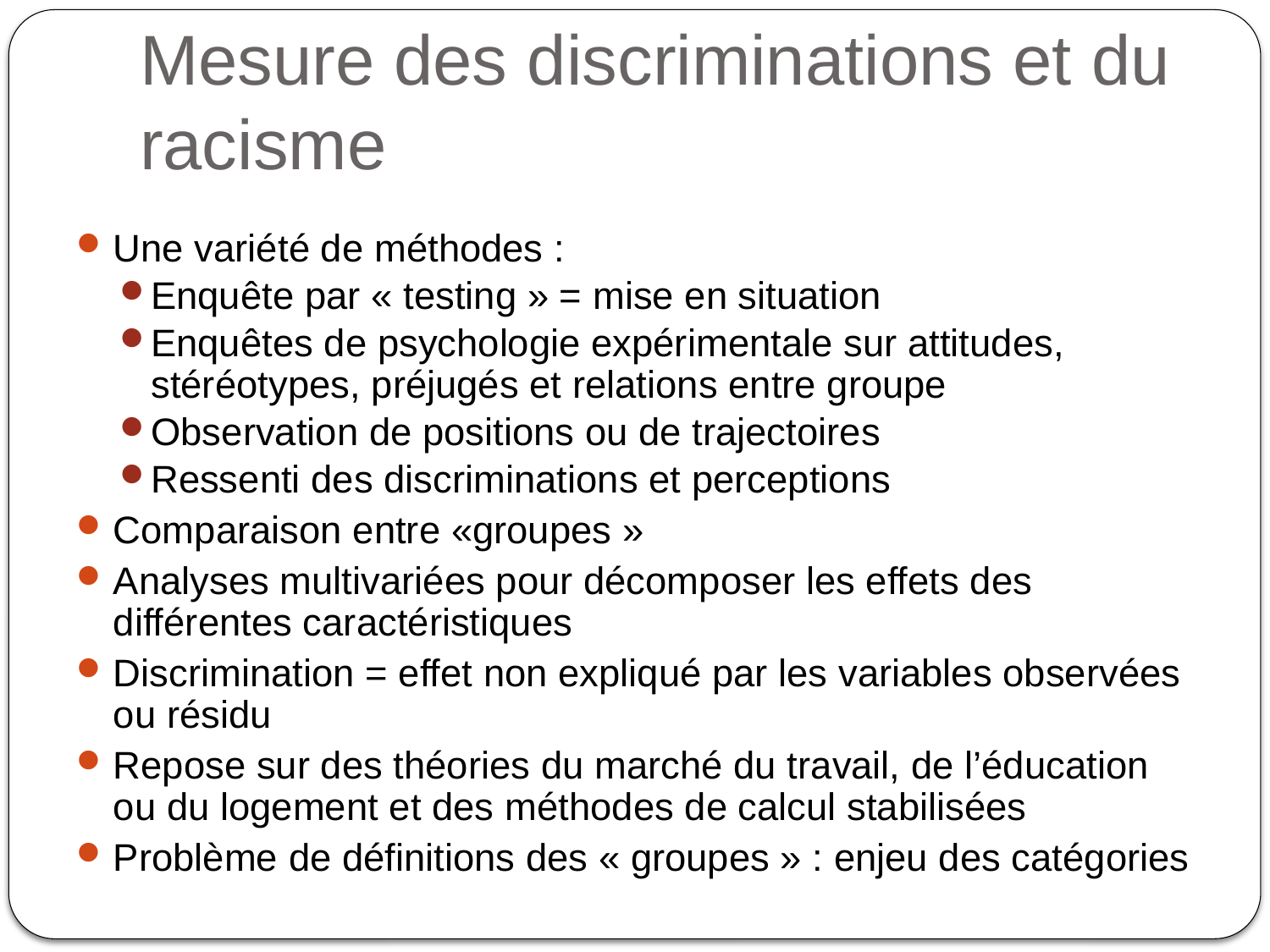

# Mesure des discriminations et du racisme
Une variété de méthodes :
Enquête par « testing » = mise en situation
Enquêtes de psychologie expérimentale sur attitudes, stéréotypes, préjugés et relations entre groupe
Observation de positions ou de trajectoires
Ressenti des discriminations et perceptions
Comparaison entre «groupes »
Analyses multivariées pour décomposer les effets des différentes caractéristiques
Discrimination = effet non expliqué par les variables observées ou résidu
Repose sur des théories du marché du travail, de l’éducation ou du logement et des méthodes de calcul stabilisées
Problème de définitions des « groupes » : enjeu des catégories